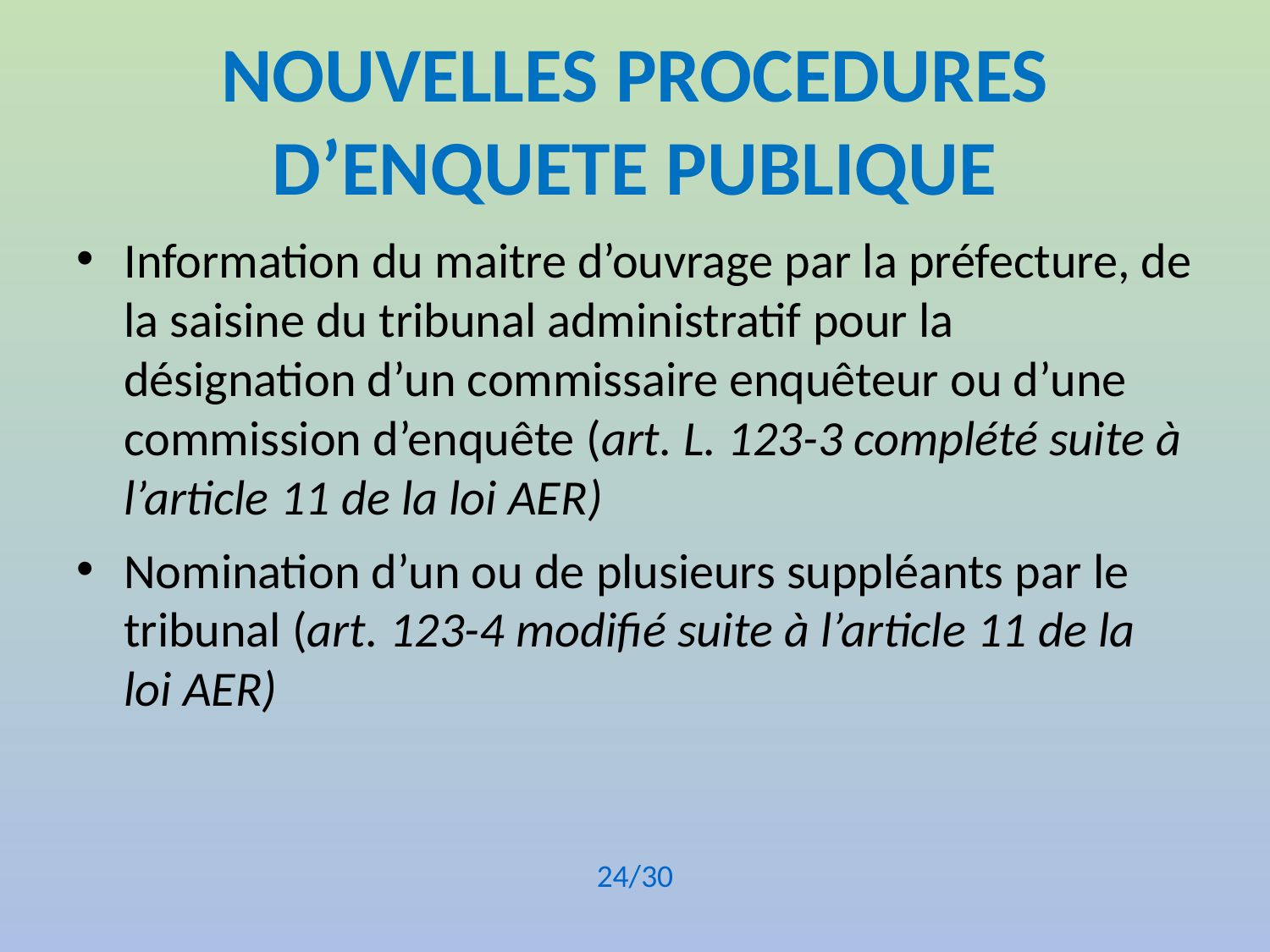

# NOUVELLES PROCEDURES D’ENQUETE PUBLIQUE
Information du maitre d’ouvrage par la préfecture, de la saisine du tribunal administratif pour la désignation d’un commissaire enquêteur ou d’une commission d’enquête (art. L. 123-3 complété suite à l’article 11 de la loi AER)
Nomination d’un ou de plusieurs suppléants par le tribunal (art. 123-4 modifié suite à l’article 11 de la loi AER)

24/30